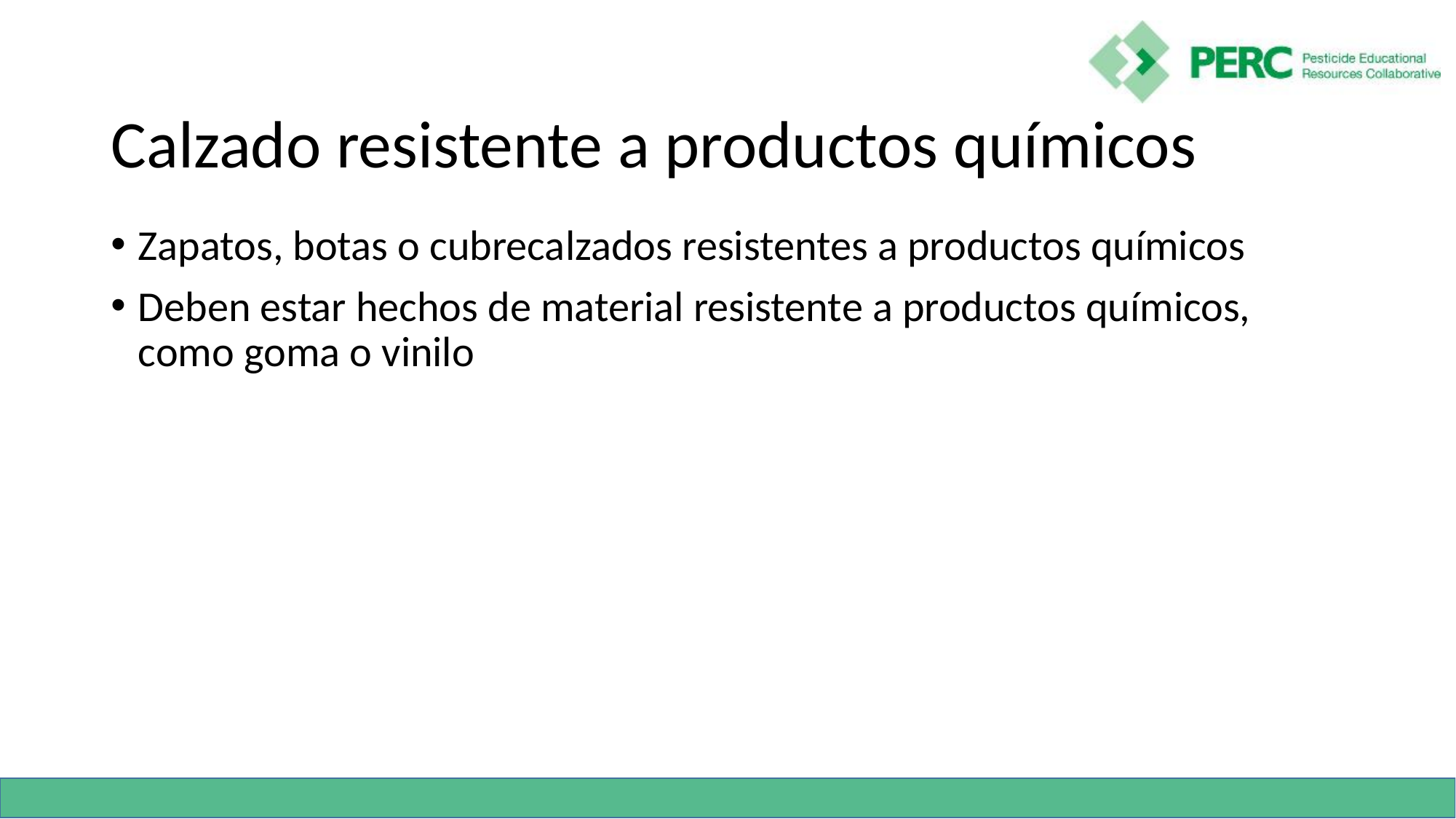

# Calzado resistente a productos químicos
Zapatos, botas o cubrecalzados resistentes a productos químicos
Deben estar hechos de material resistente a productos químicos, como goma o vinilo